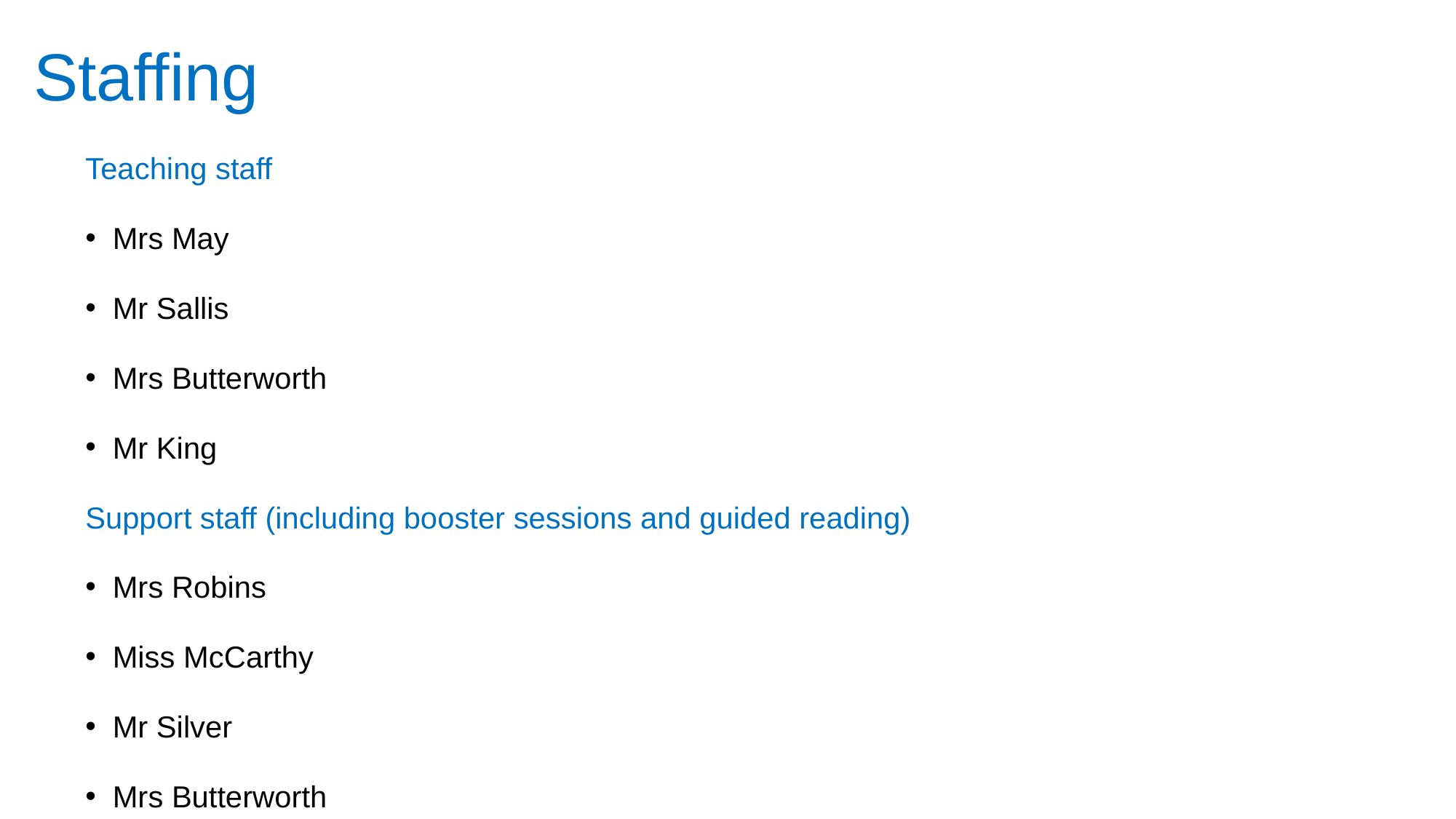

# Staffing
Teaching staff
Mrs May
Mr Sallis
Mrs Butterworth
Mr King
Support staff (including booster sessions and guided reading)
Mrs Robins
Miss McCarthy
Mr Silver
Mrs Butterworth